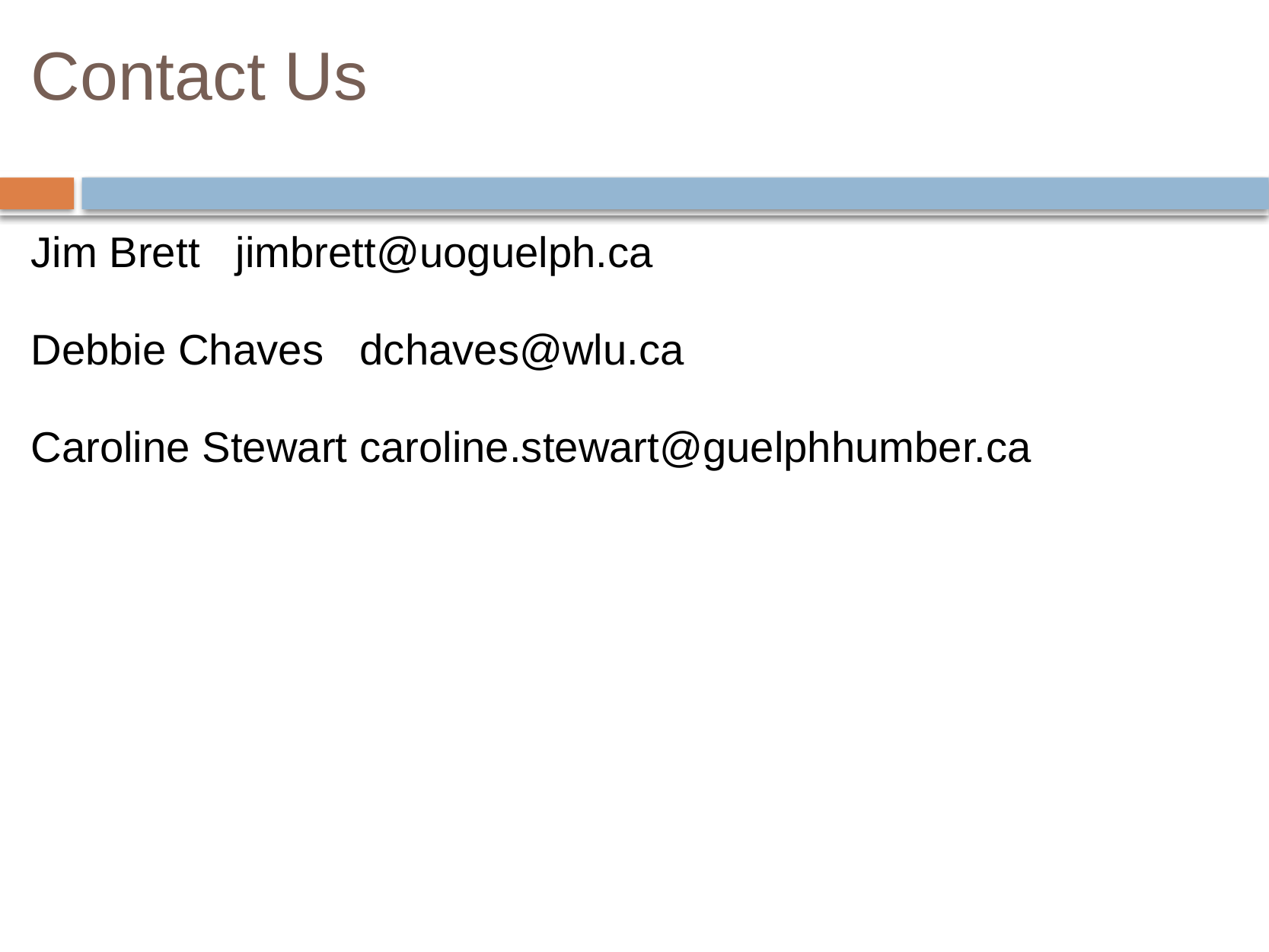

# Contact Us
Jim Brett   jimbrett@uoguelph.ca

Debbie Chaves   dchaves@wlu.ca

Caroline Stewart caroline.stewart@guelphhumber.ca